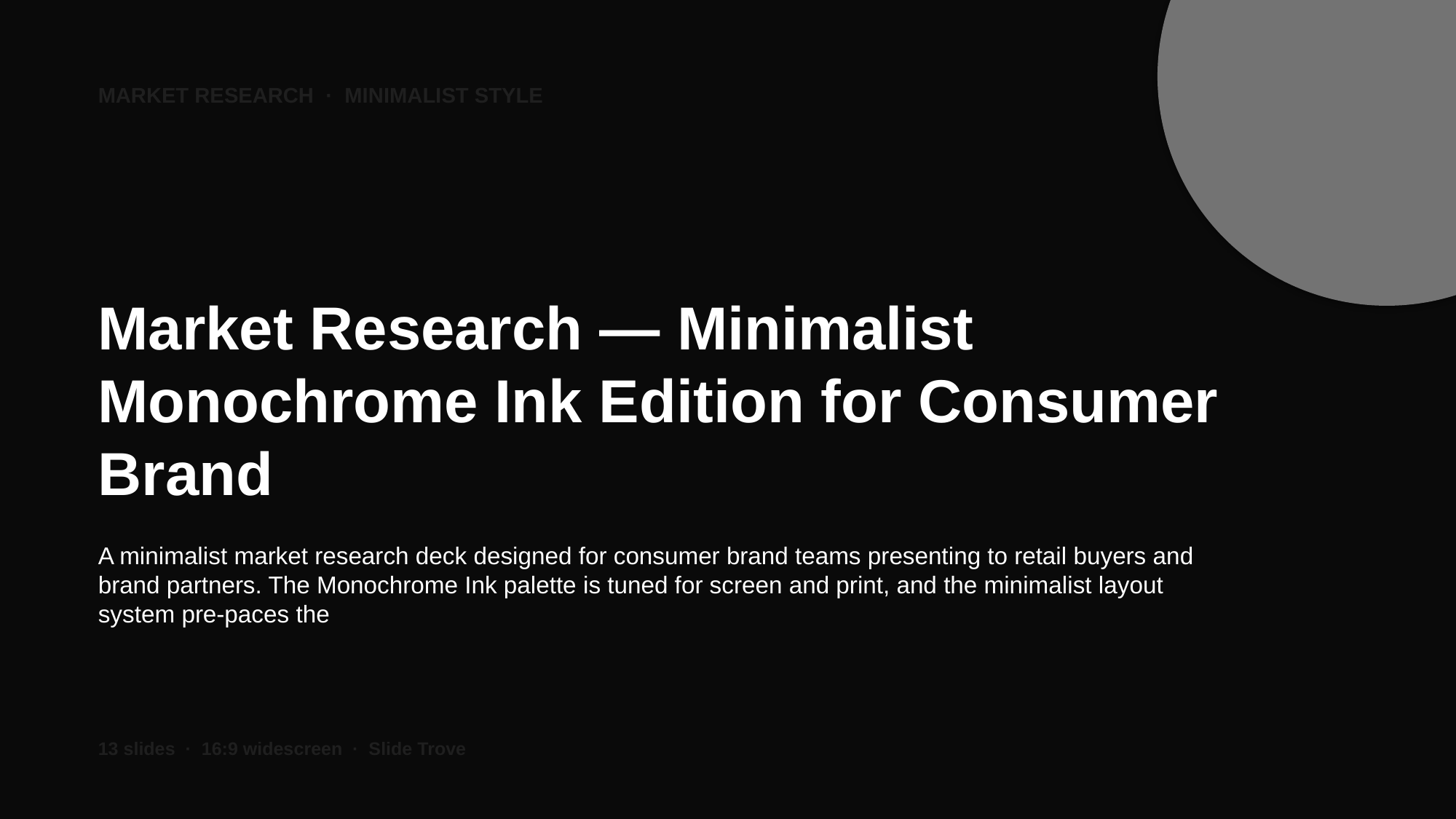

MARKET RESEARCH  ·  MINIMALIST STYLE
Market Research — Minimalist Monochrome Ink Edition for Consumer Brand
A minimalist market research deck designed for consumer brand teams presenting to retail buyers and brand partners. The Monochrome Ink palette is tuned for screen and print, and the minimalist layout system pre-paces the
13 slides  ·  16:9 widescreen  ·  Slide Trove